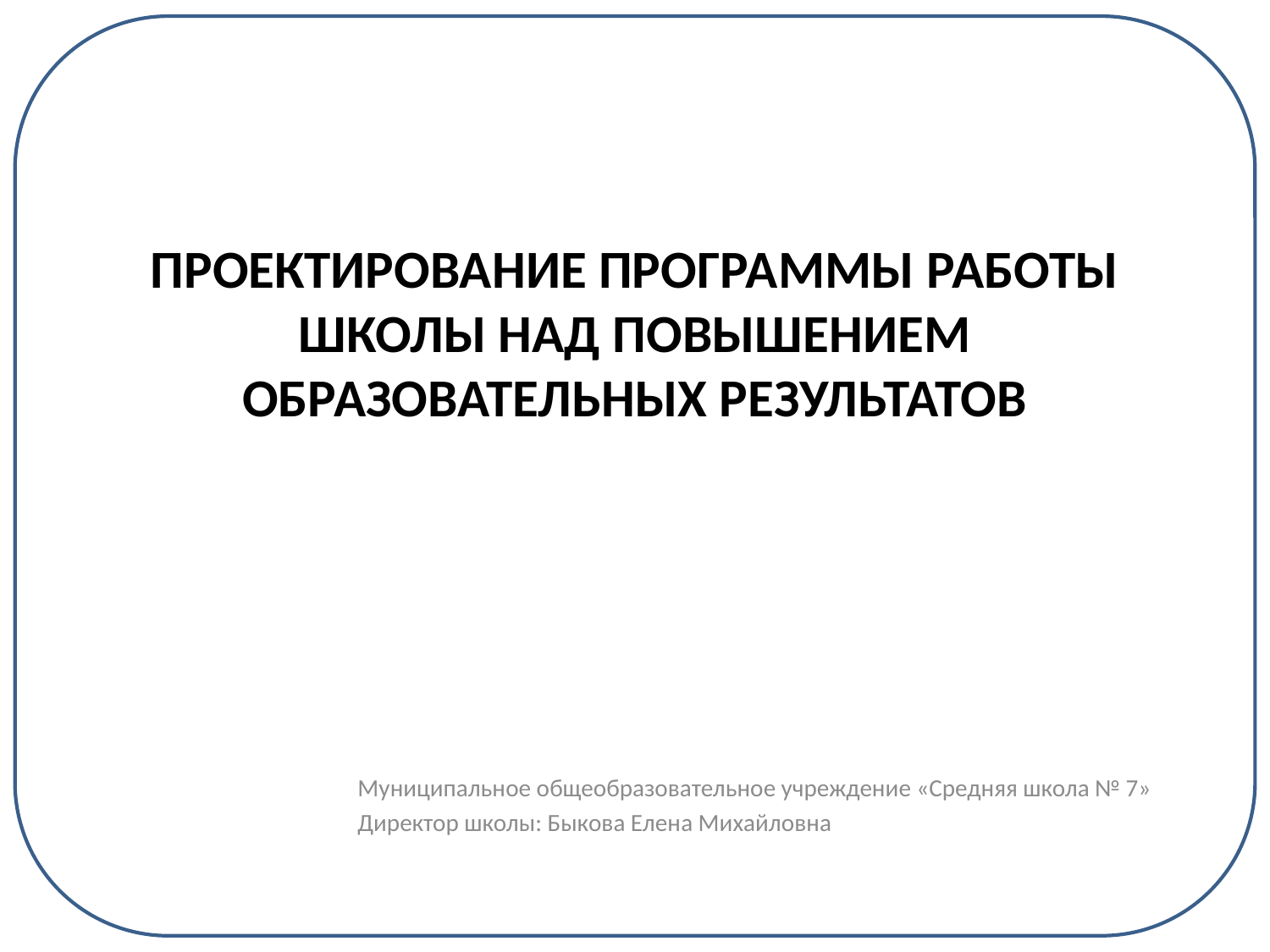

# Проектирование Программы работы школы над повышением образовательных результатов
Муниципальное общеобразовательное учреждение «Средняя школа № 7»
Директор школы: Быкова Елена Михайловна